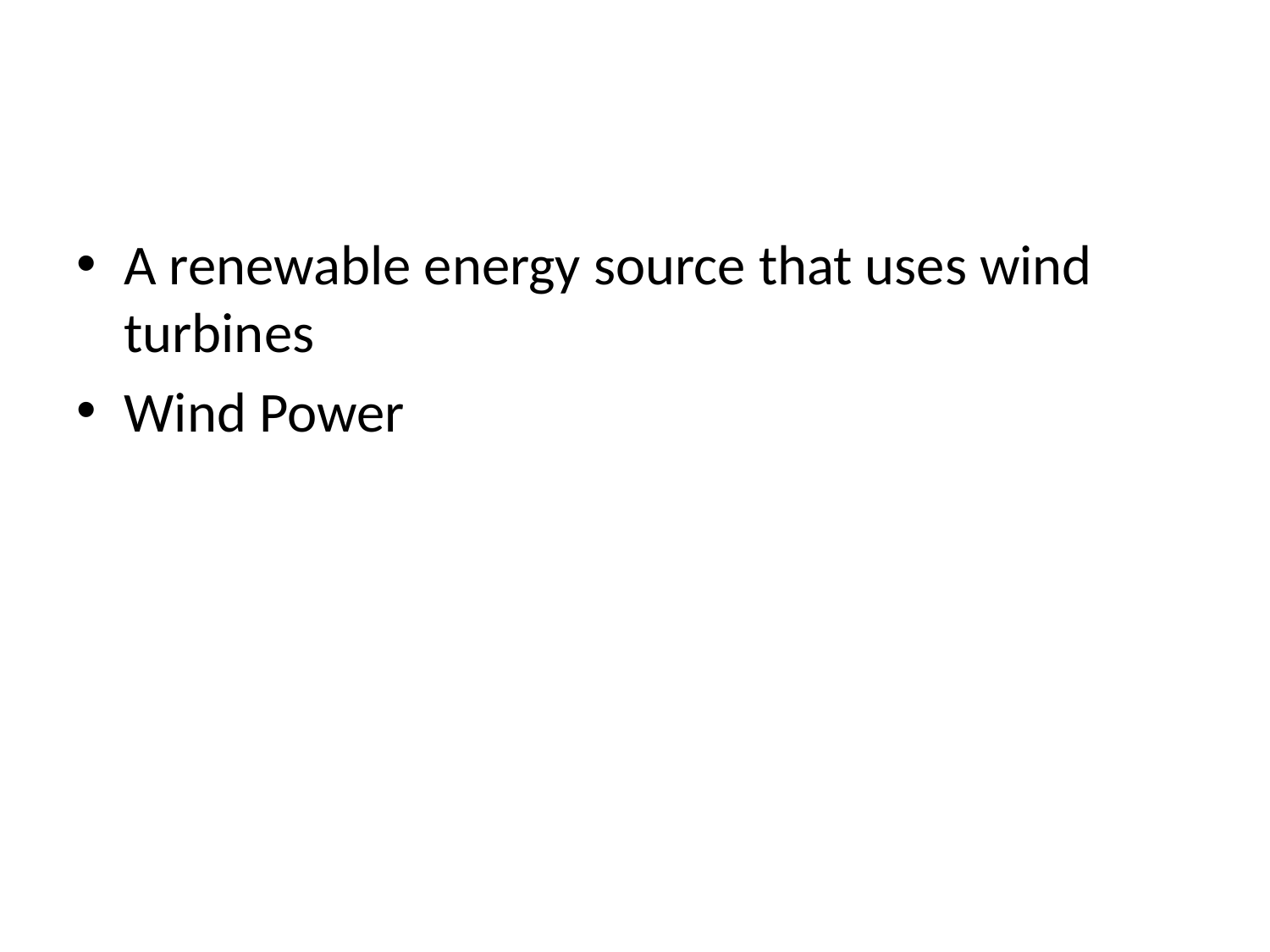

#
A renewable energy source that uses wind turbines
Wind Power